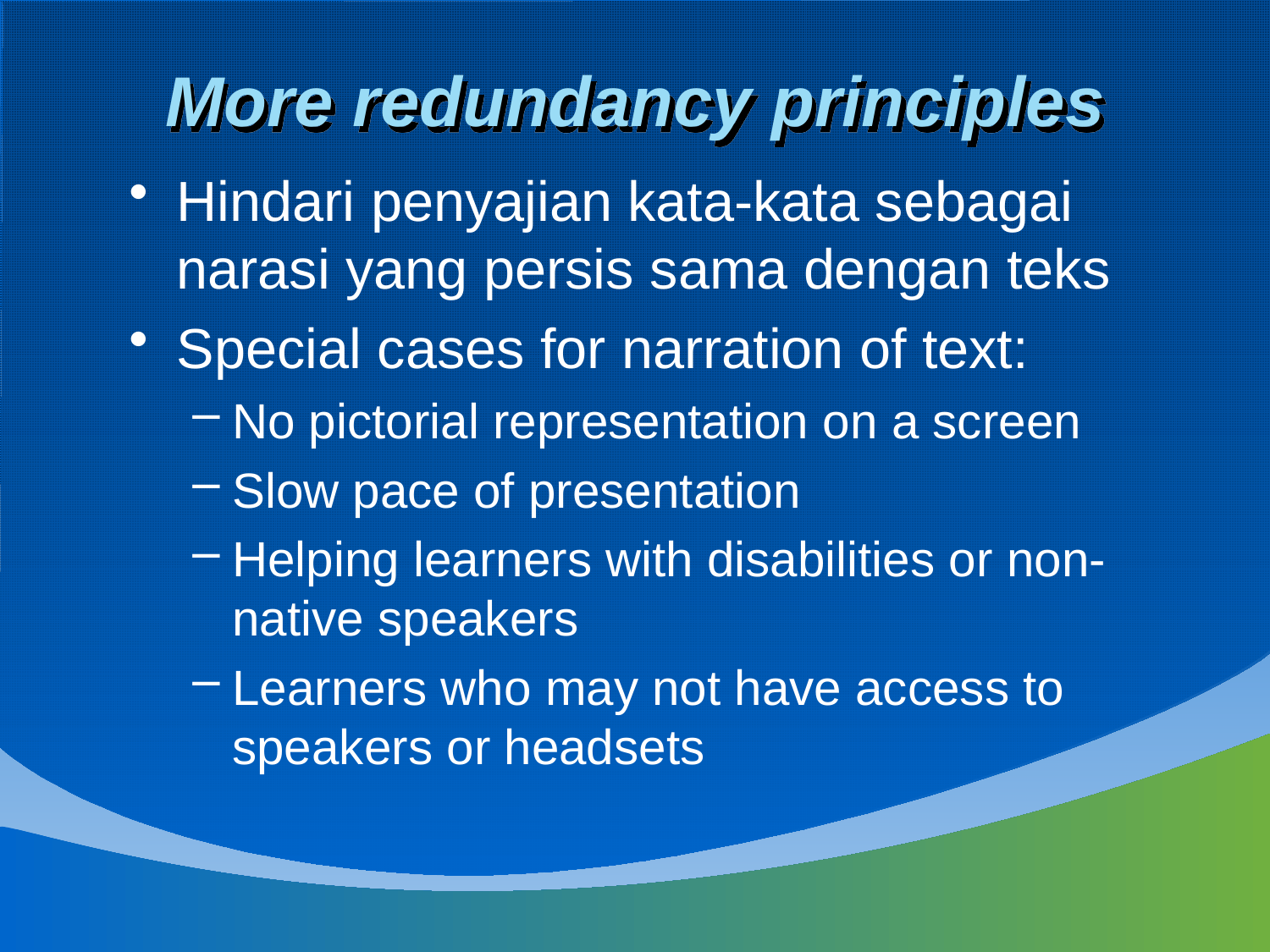

# More redundancy principles
Hindari penyajian kata-kata sebagai narasi yang persis sama dengan teks
Special cases for narration of text:
No pictorial representation on a screen
Slow pace of presentation
Helping learners with disabilities or non-native speakers
Learners who may not have access to speakers or headsets